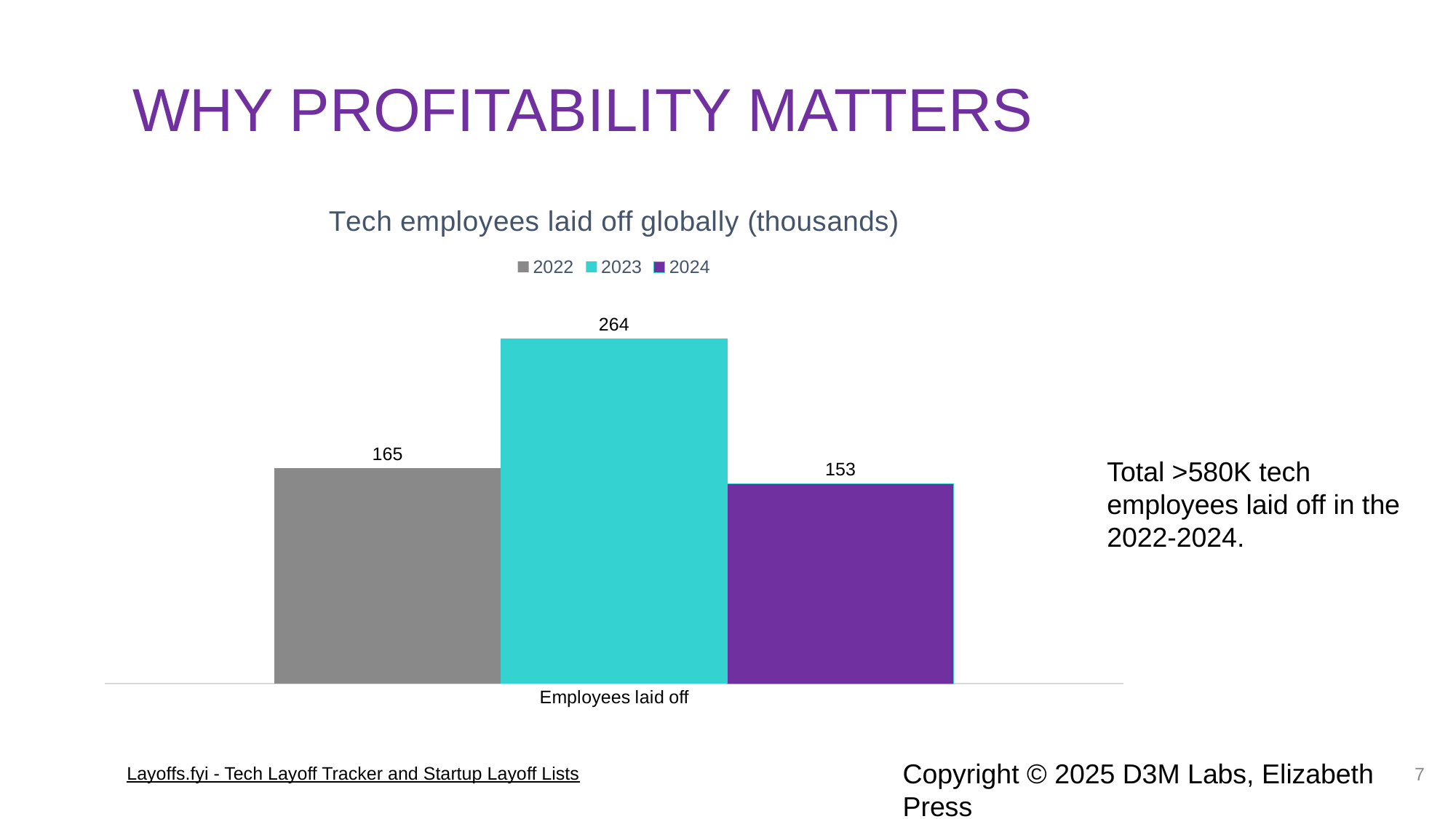

# Why profitability matters

### Chart: Tech employees laid off globally (thousands)

| Category | 2022 | 2023 | 2024 |
|---|---|---|---|
| Employees laid off | 165.0 | 264.0 | 153.0 |
Total >580K tech employees laid off in the 2022-2024.
7
Layoffs.fyi - Tech Layoff Tracker and Startup Layoff Lists
Copyright © 2025 D3M Labs, Elizabeth Press